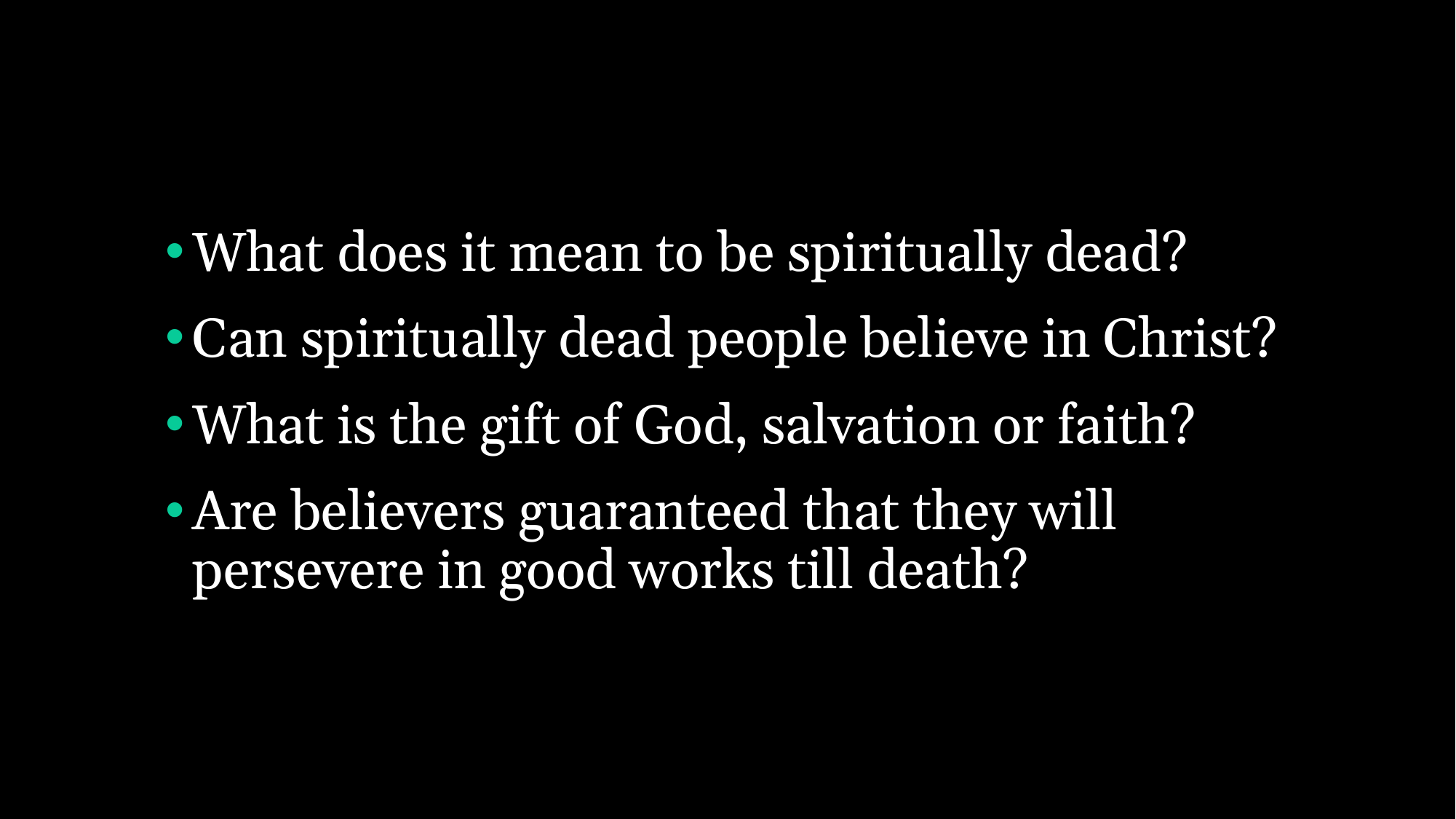

What does it mean to be spiritually dead?
Can spiritually dead people believe in Christ?
What is the gift of God, salvation or faith?
Are believers guaranteed that they will persevere in good works till death?